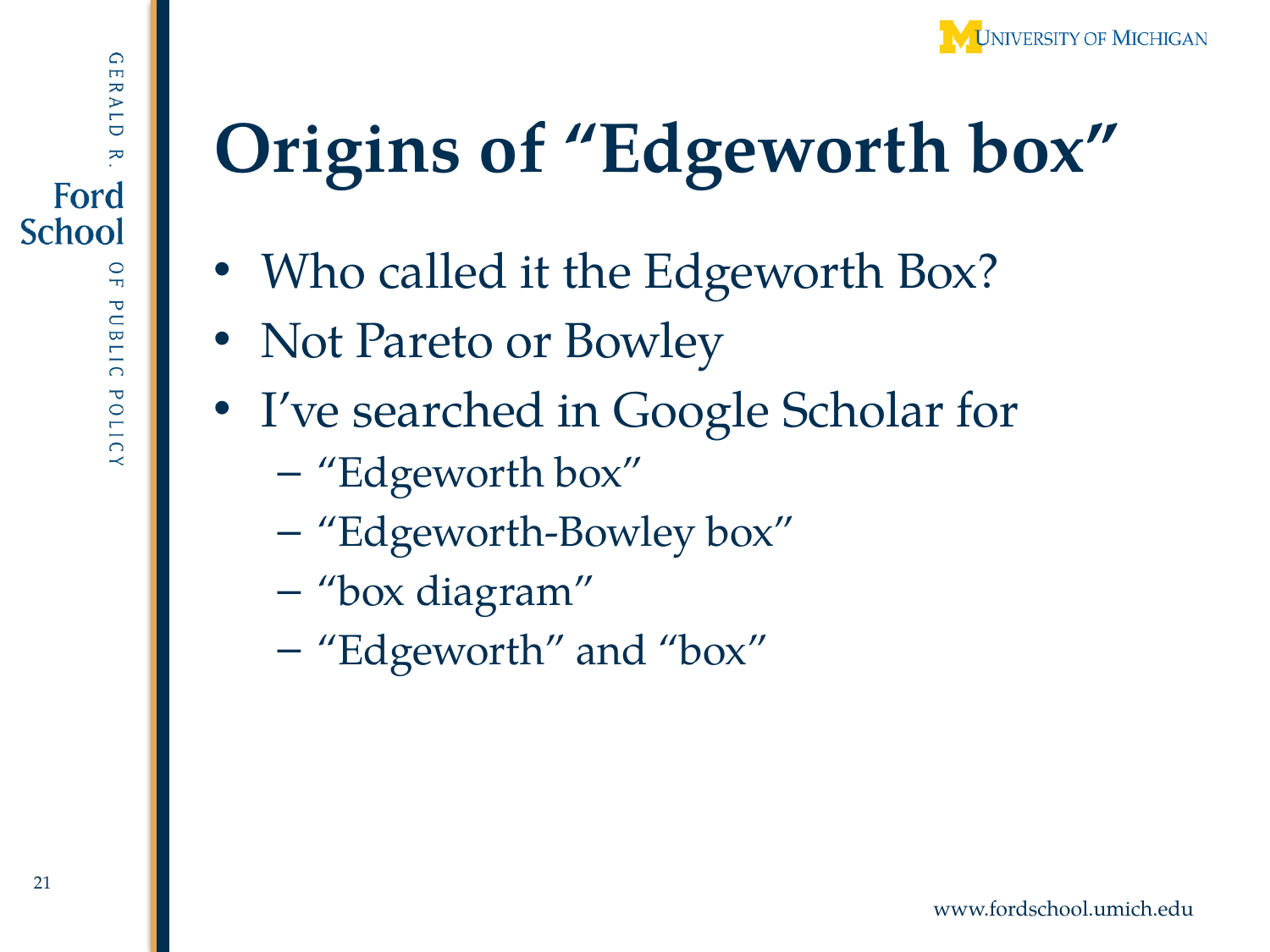

# Origins of “Edgeworth box”
Who called it the Edgeworth Box?
Not Pareto or Bowley
I’ve searched in Google Scholar for
“Edgeworth box”
“Edgeworth-Bowley box”
“box diagram”
“Edgeworth” and “box”

21